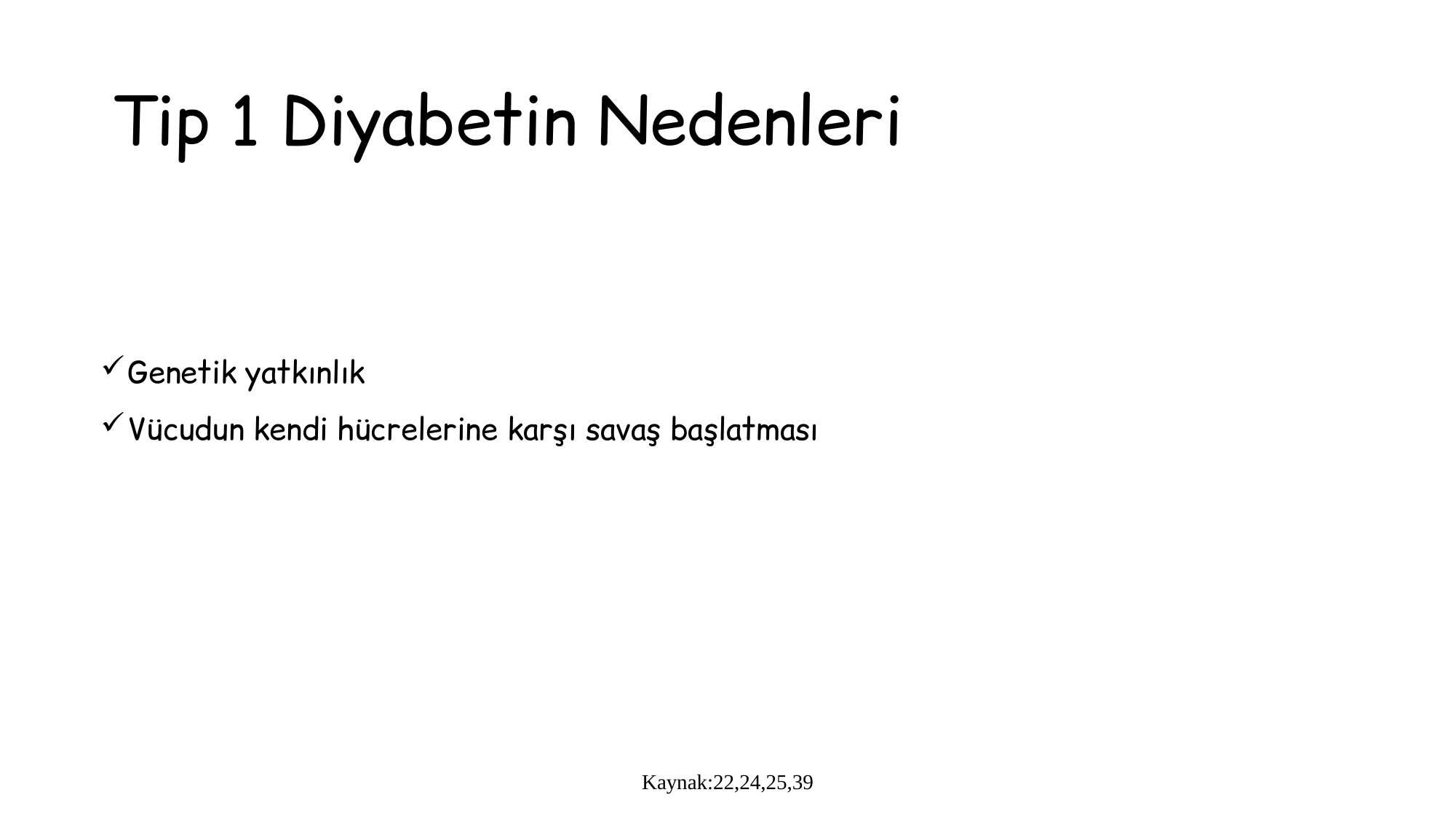

# Tip 1 Diyabetin Nedenleri
Genetik yatkınlık
Vücudun kendi hücrelerine karşı savaş başlatması

Kaynak:22,24,25,39